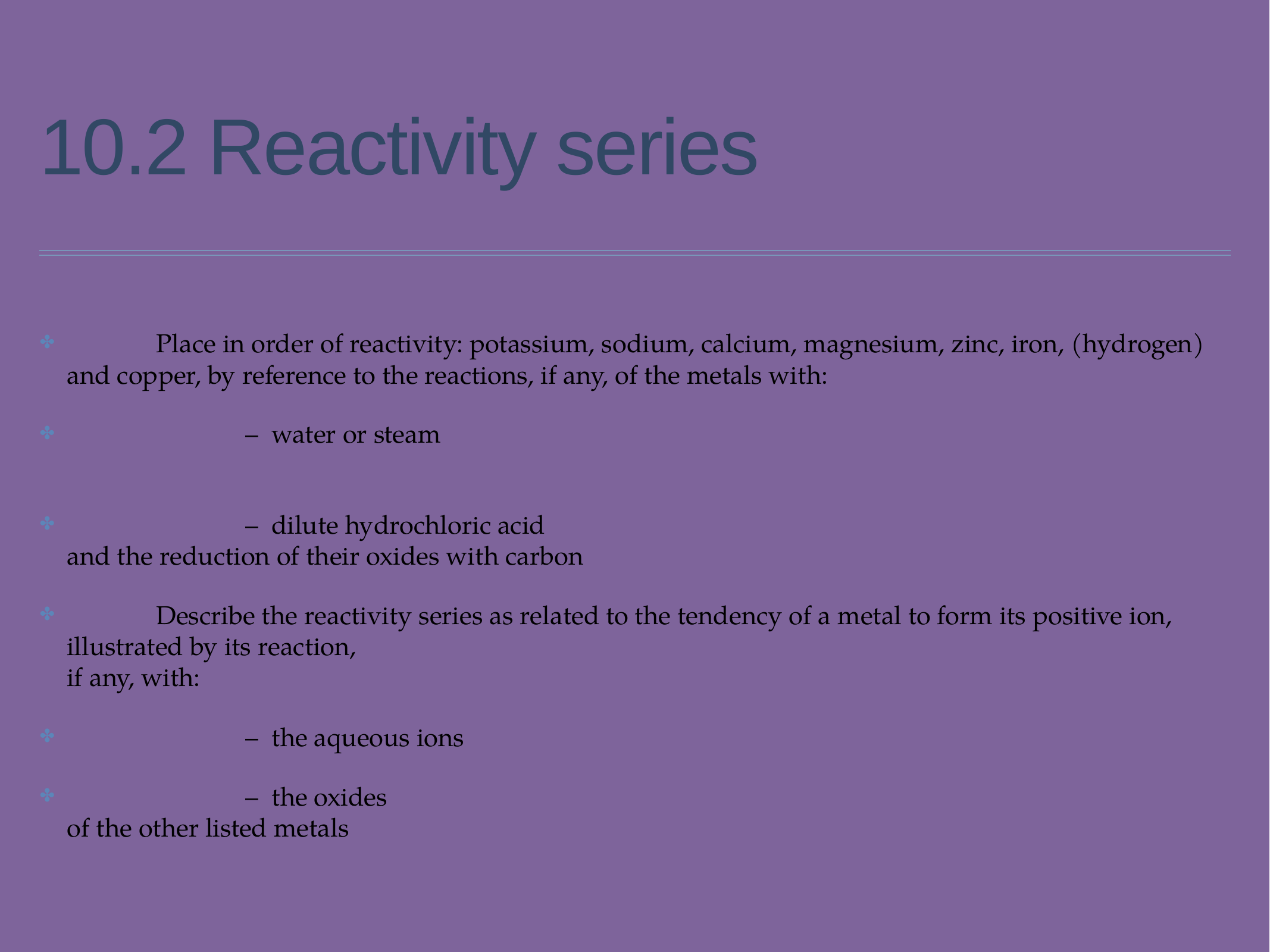

# 10.2 Reactivity series
	Place in order of reactivity: potassium, sodium, calcium, magnesium, zinc, iron, (hydrogen) and copper, by reference to the reactions, if any, of the metals with:
		–  water or steam
		–  dilute hydrochloric acid
and the reduction of their oxides with carbon
	Describe the reactivity series as related to the tendency of a metal to form its positive ion, illustrated by its reaction,
if any, with:
		–  the aqueous ions
		–  the oxides
of the other listed metals